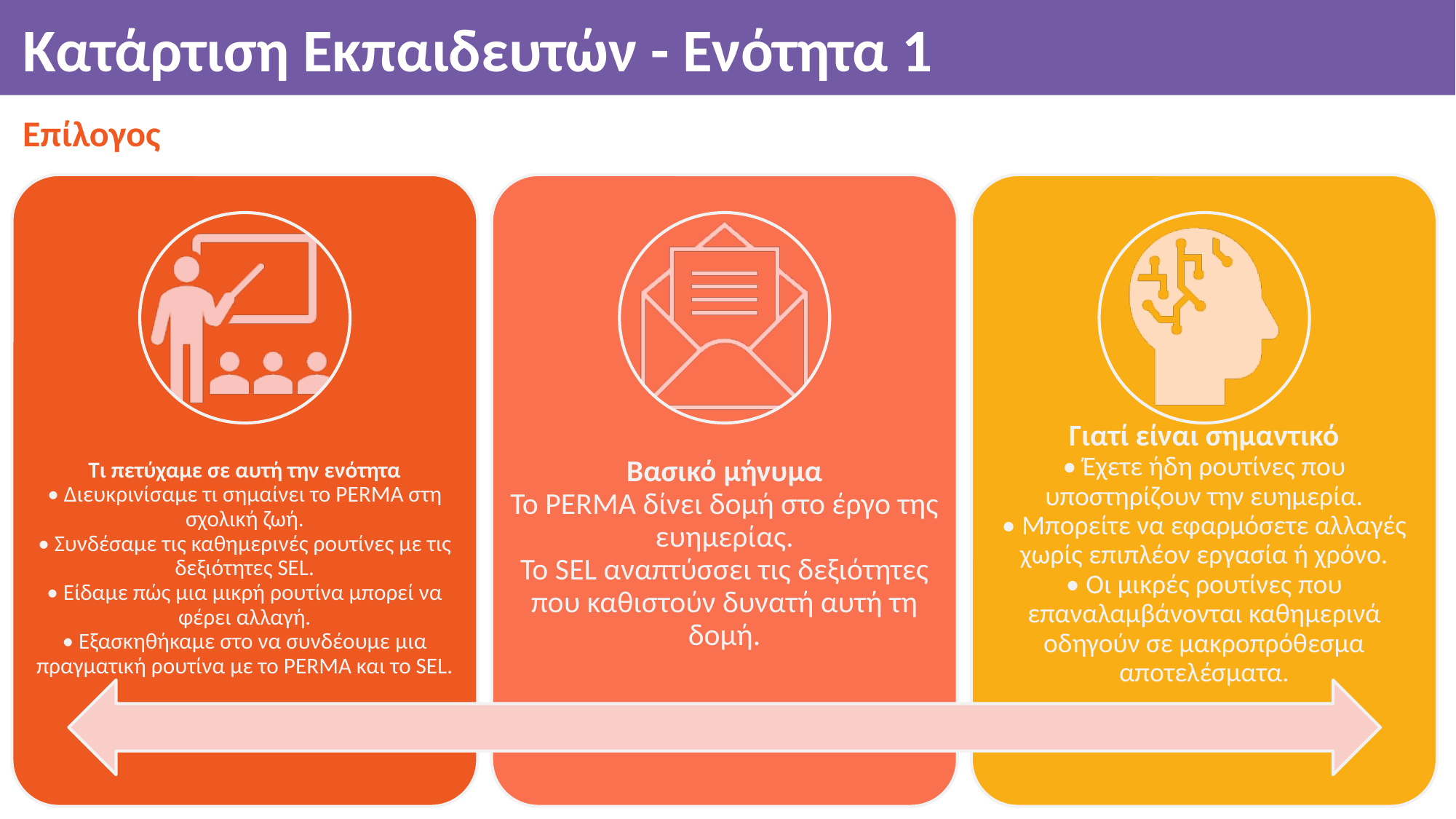

# Κατάρτιση Εκπαιδευτών - Ενότητα 1
Επίλογος

Τι πετύχαμε σε αυτή την ενότητα
• Διευκρινίσαμε τι σημαίνει το PERMA στη σχολική ζωή.
• Συνδέσαμε τις καθημερινές ρουτίνες με τις δεξιότητες SEL.
• Είδαμε πώς μια μικρή ρουτίνα μπορεί να φέρει αλλαγή.
• Εξασκηθήκαμε στο να συνδέουμε μια πραγματική ρουτίνα με το PERMA και το SEL.
Βασικό μήνυμα
Το PERMA δίνει δομή στο έργο της ευημερίας.
Το SEL αναπτύσσει τις δεξιότητες που καθιστούν δυνατή αυτή τη δομή.
Γιατί είναι σημαντικό
• Έχετε ήδη ρουτίνες που υποστηρίζουν την ευημερία.
• Μπορείτε να εφαρμόσετε αλλαγές χωρίς επιπλέον εργασία ή χρόνο.
• Οι μικρές ρουτίνες που επαναλαμβάνονται καθημερινά οδηγούν σε μακροπρόθεσμα αποτελέσματα.